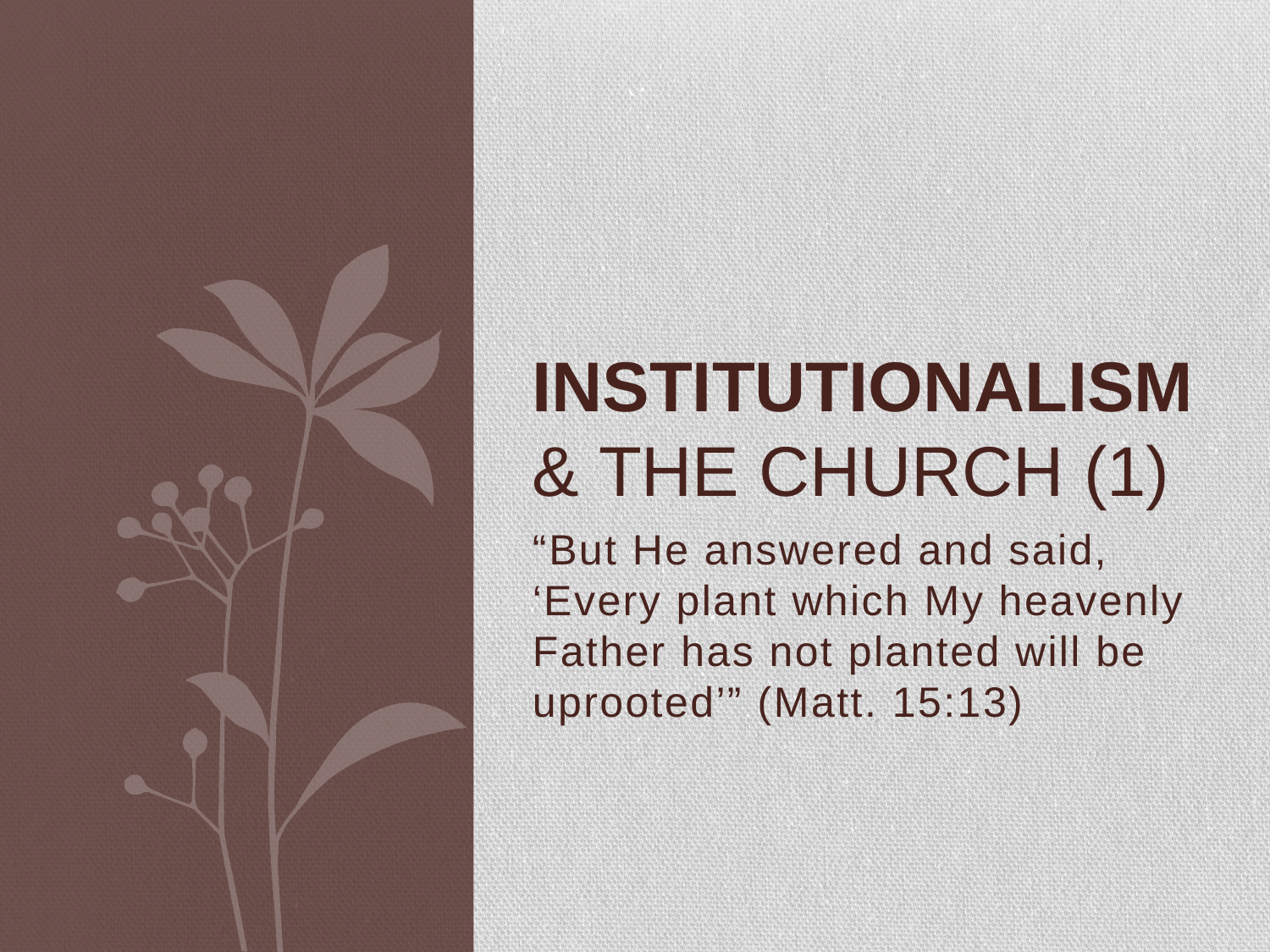

# Institutionalism & The Church (1)
“But He answered and said, ‘Every plant which My heavenly Father has not planted will be uprooted’” (Matt. 15:13)